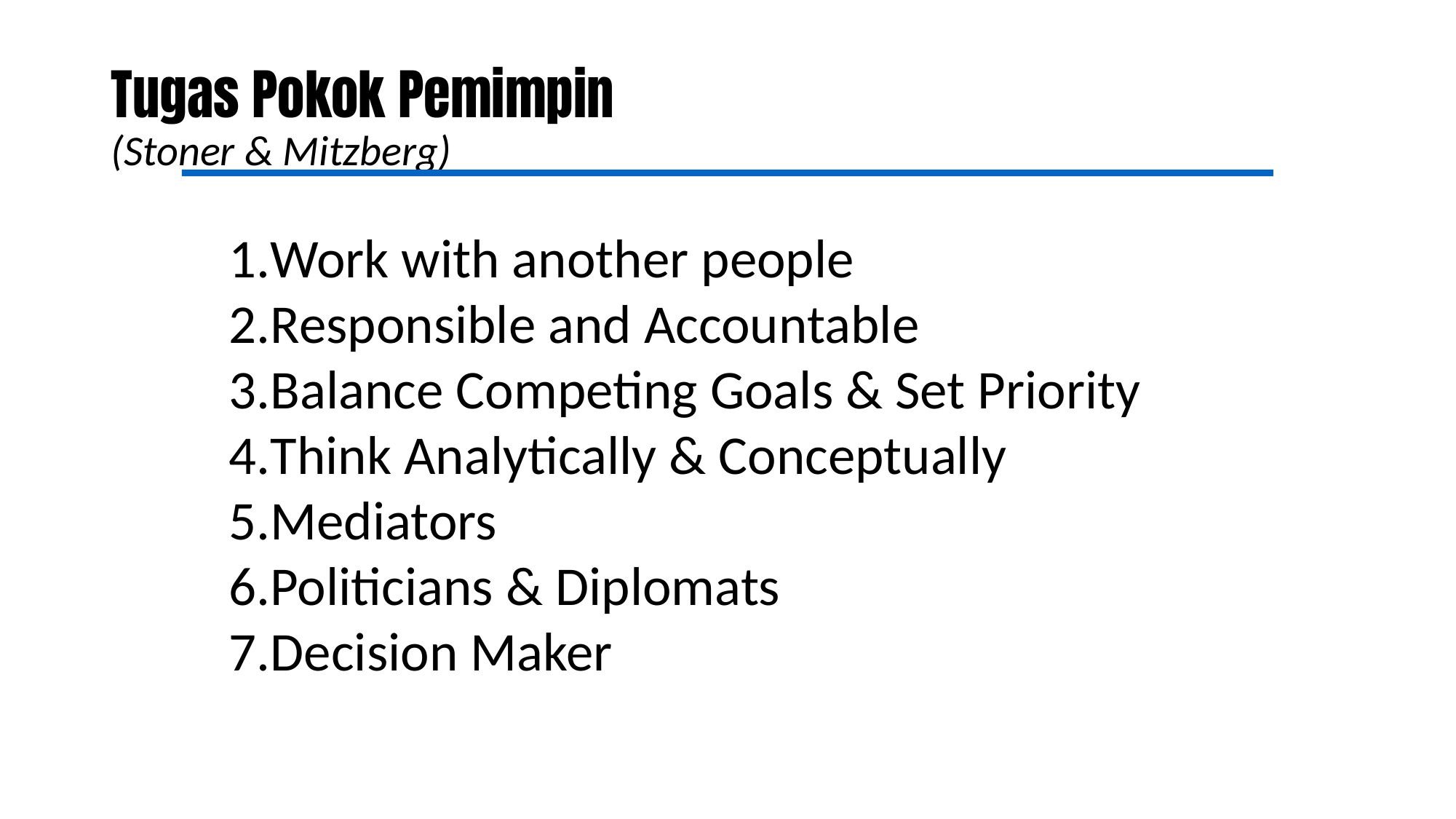

# Tugas Pokok Pemimpin (Stoner & Mitzberg)

Work with another people
Responsible and Accountable
Balance Competing Goals & Set Priority
Think Analytically & Conceptually
Mediators
Politicians & Diplomats
Decision Maker